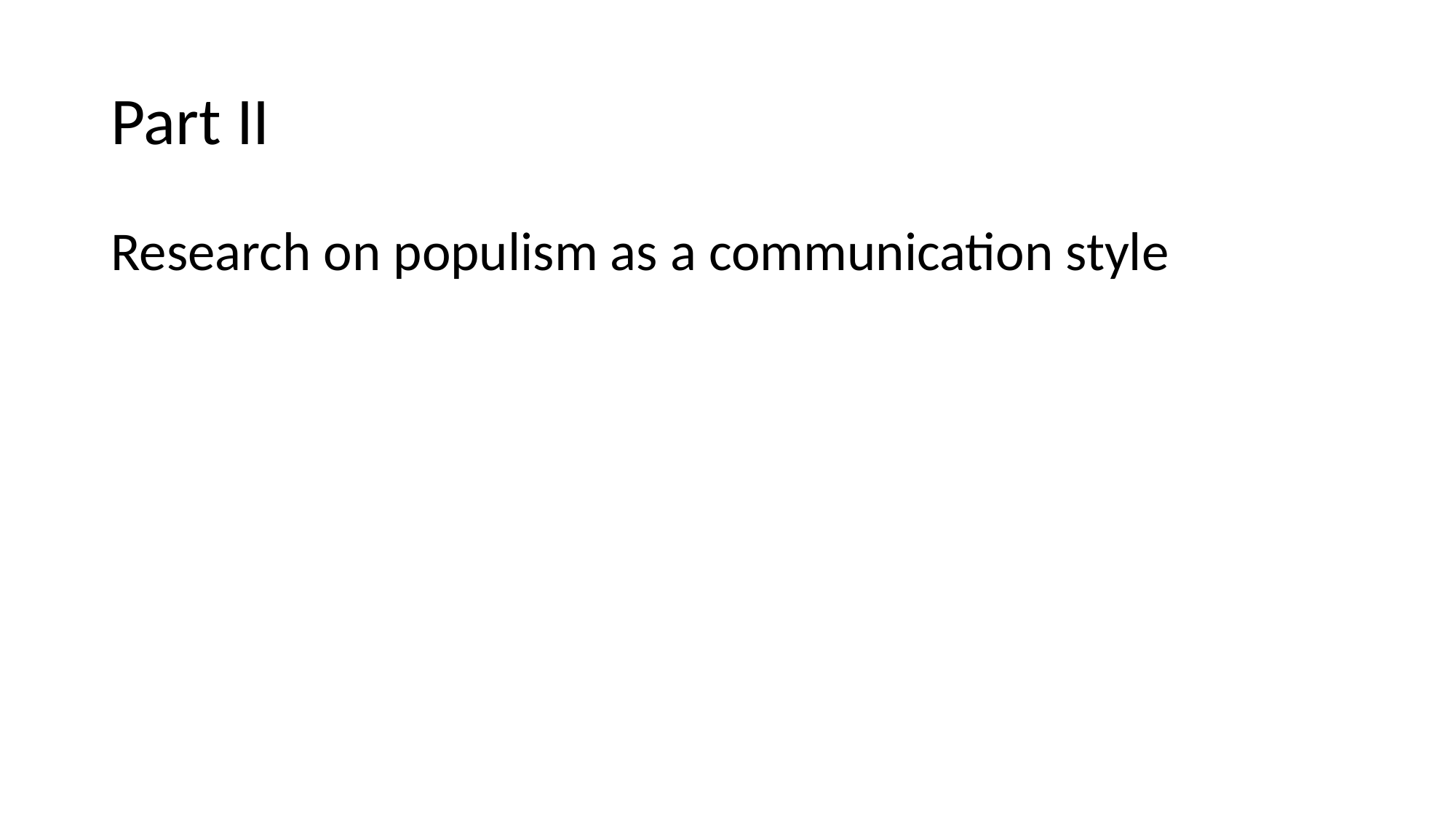

# Part II
Research on populism as a communication style